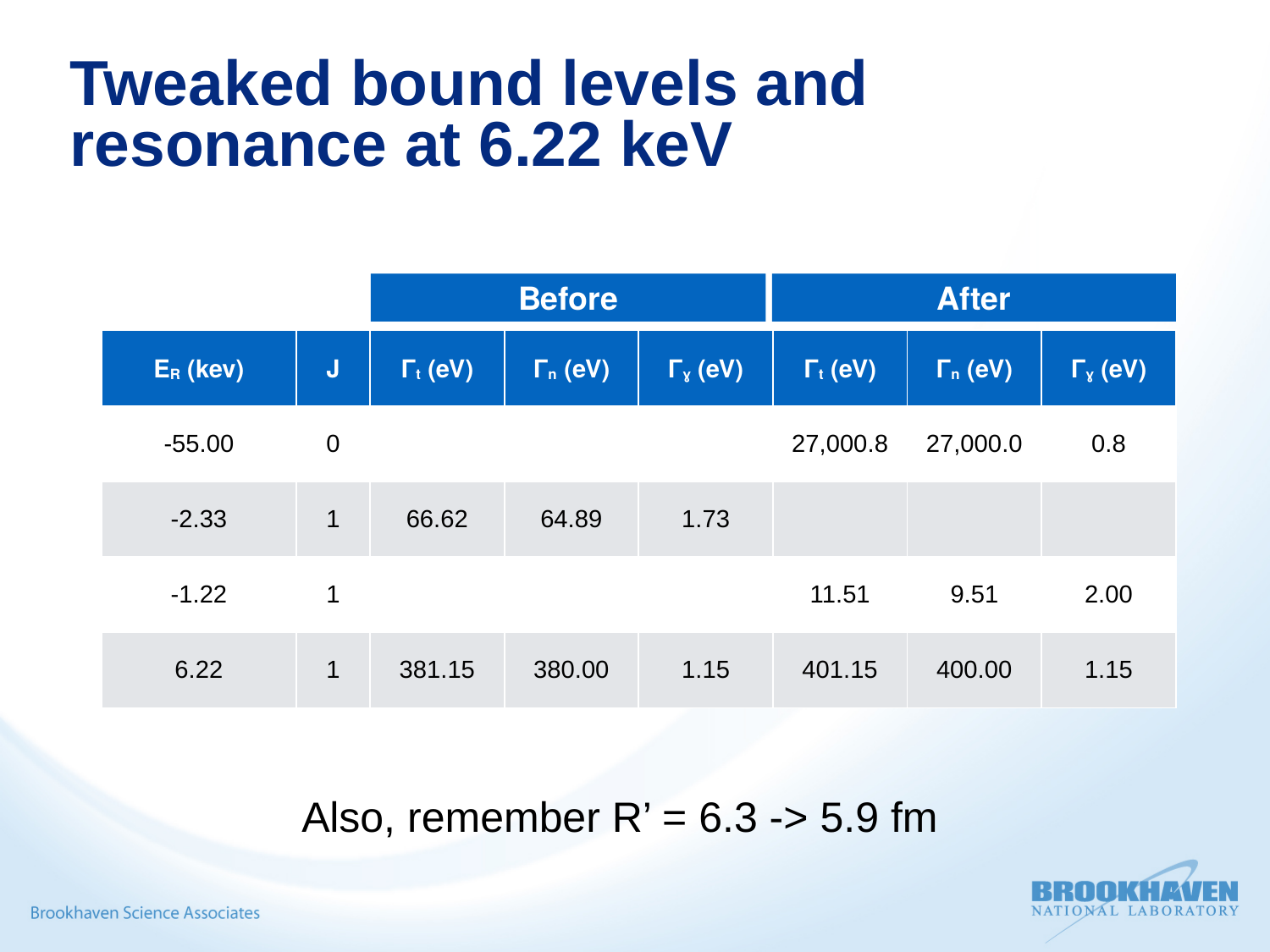

Tweaked bound levels and resonance at 6.22 keV
Before
After
| ER (kev) | J | Γt (eV) | Γn (eV) | Γɣ (eV) | Γt (eV) | Γn (eV) | Γɣ (eV) |
| --- | --- | --- | --- | --- | --- | --- | --- |
| -55.00 | 0 |  |  |  | 27,000.8 | 27,000.0 | 0.8 |
| -2.33 | 1 | 66.62 | 64.89 | 1.73 |  |  |  |
| -1.22 | 1 |  |  |  | 11.51 | 9.51 | 2.00 |
| 6.22 | 1 | 381.15 | 380.00 | 1.15 | 401.15 | 400.00 | 1.15 |
Also, remember R’ = 6.3 -> 5.9 fm